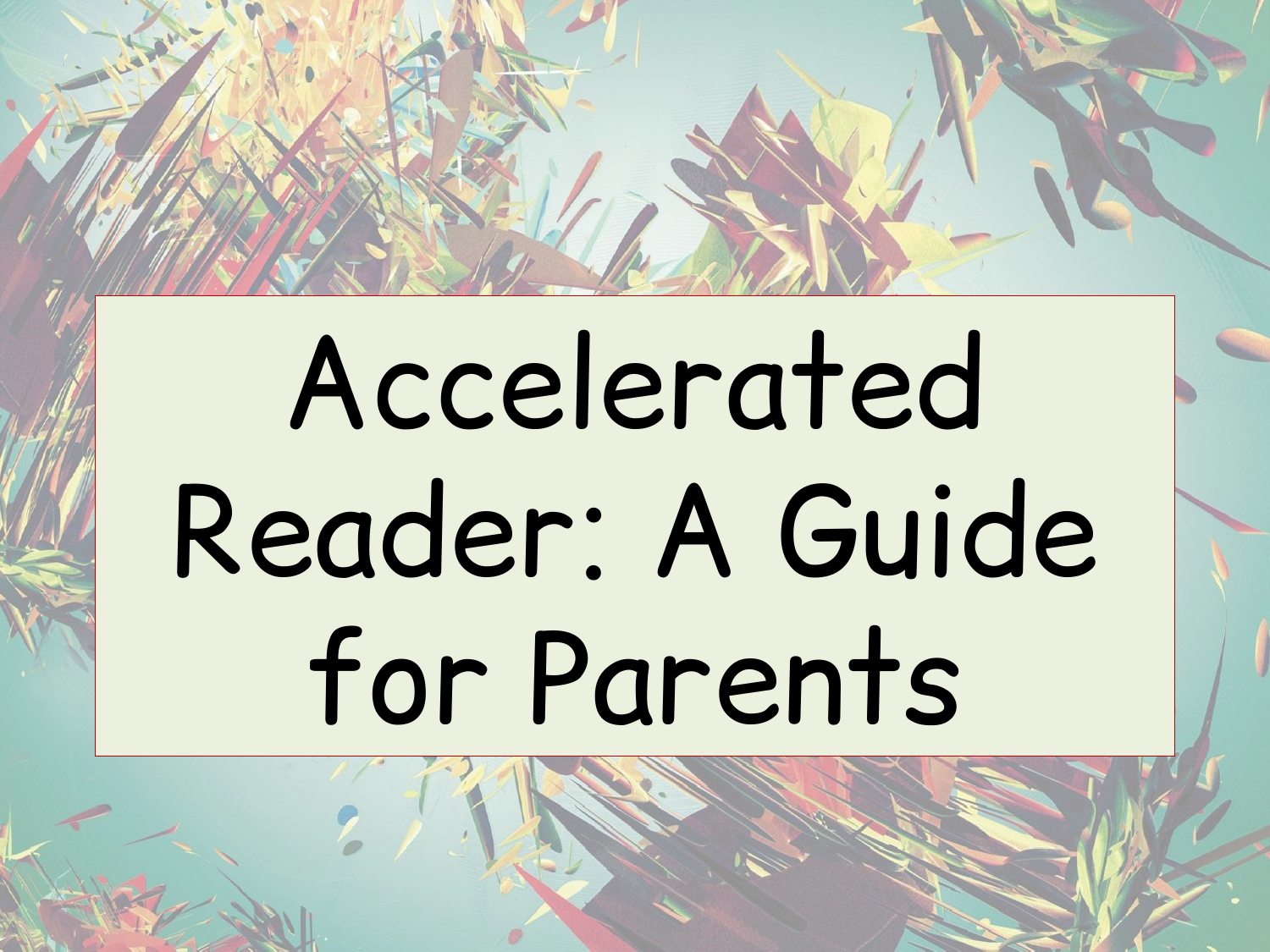

# Accelerated Reader: A Guide for Parents